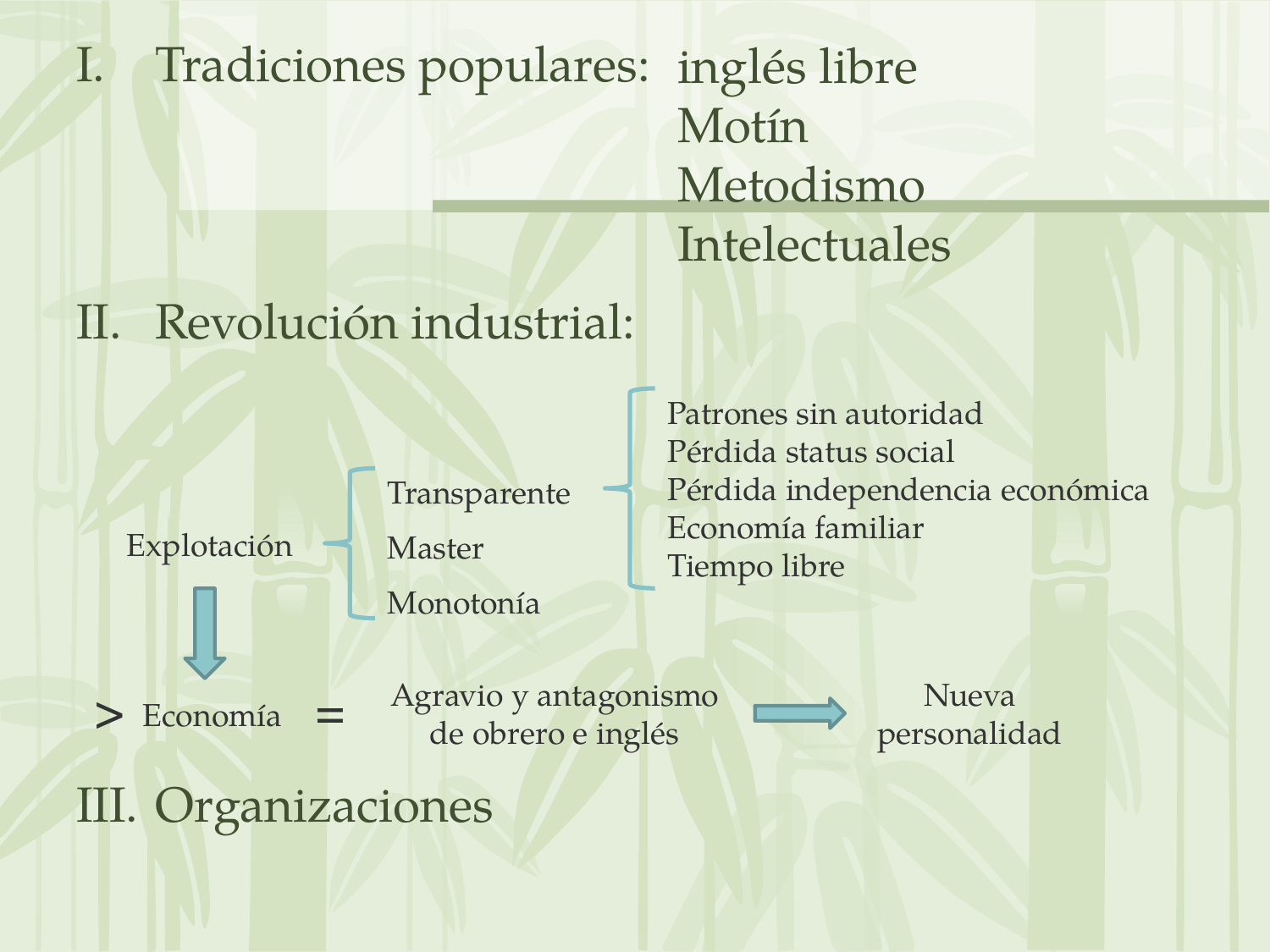

Tradiciones populares:

Revolución industrial:

Organizaciones

inglés libre
Motín
Metodismo
Intelectuales
Patrones sin autoridad
Pérdida status social
Pérdida independencia económica
Economía familiar
Tiempo libre

Transparente

Master

Monotonía

Explotación

Agravio y antagonismo
de obrero e inglés
Nueva personalidad
>  Economía    =